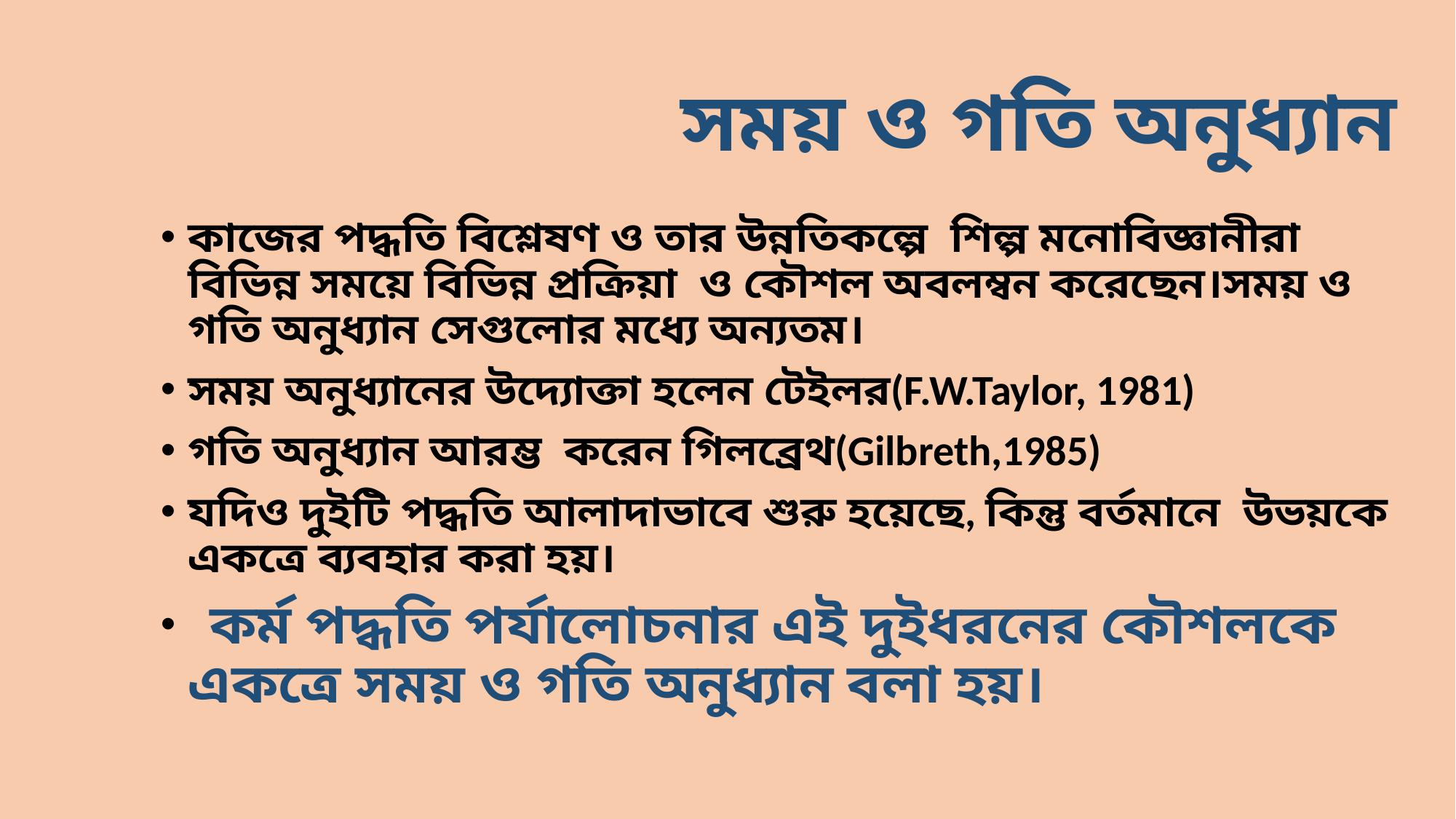

# সময় ও গতি অনুধ্যান
কাজের পদ্ধতি বিশ্লেষণ ও তার উন্নতিকল্পে  শিল্প মনোবিজ্ঞানীরা বিভিন্ন সময়ে বিভিন্ন প্রক্রিয়া  ও কৌশল অবলম্বন করেছেন।সময় ও গতি অনুধ্যান সেগুলোর মধ্যে অন্যতম।
সময় অনুধ্যানের উদ্যোক্তা হলেন টেইলর(F.W.Taylor, 1981)
গতি অনুধ্যান আরম্ভ  করেন গিলব্রেথ(Gilbreth,1985)
যদিও দুইটি পদ্ধতি আলাদাভাবে শুরু হয়েছে, কিন্তু বর্তমানে  উভয়কে একত্রে ব্যবহার করা হয়।
  কর্ম পদ্ধতি পর্যালোচনার এই দুইধরনের কৌশলকে একত্রে সময় ও গতি অনুধ্যান বলা হয়।